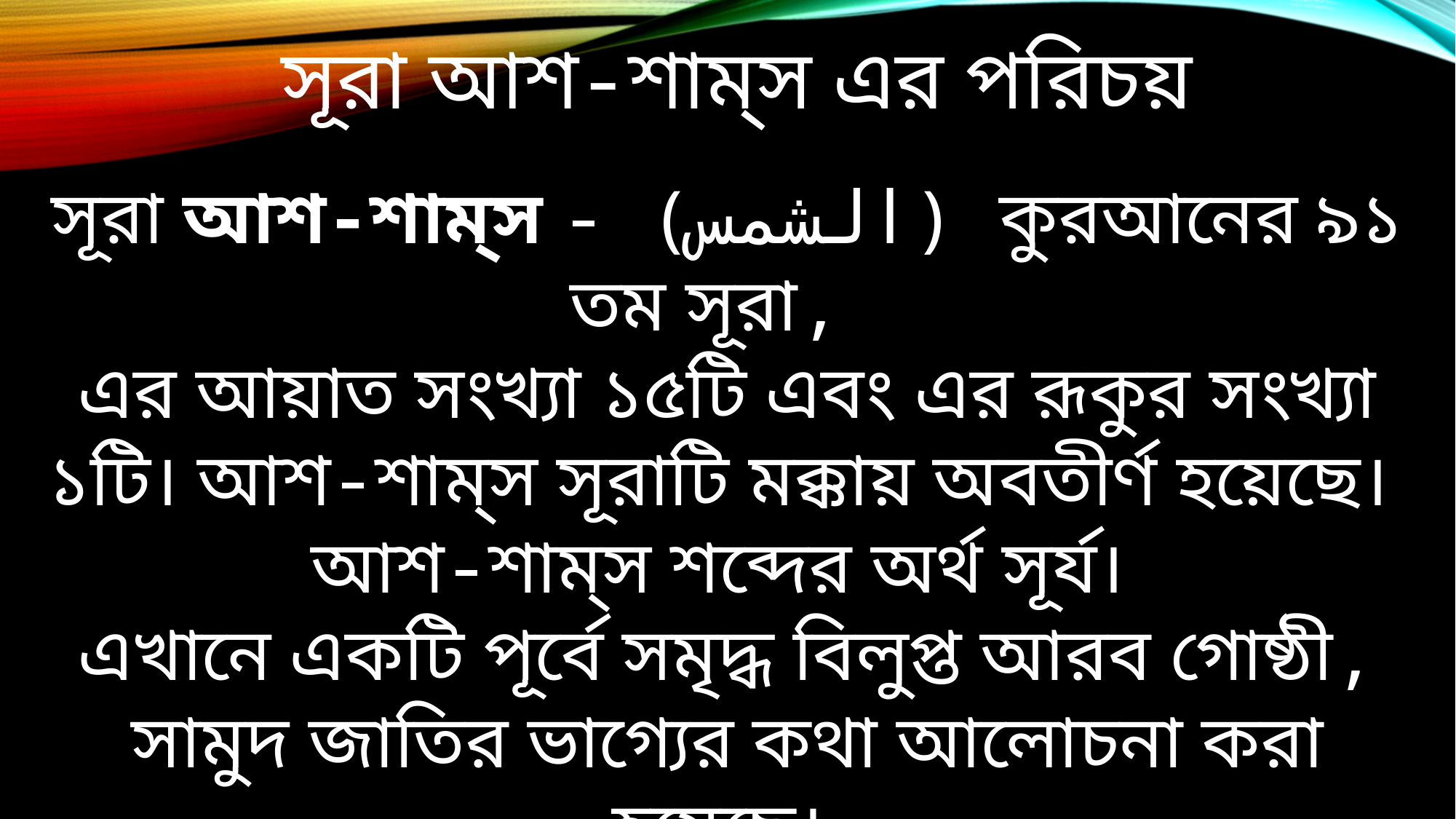

সূরা আশ-শাম্‌স এর পরিচয়
সূরা আশ-শাম্‌স - (الشمس‎) কুরআনের ৯১ তম সূরা,
এর আয়াত সংখ্যা ১৫টি এবং এর রূকুর সংখ্যা ১টি। আশ-শাম্‌স সূরাটি মক্কায় অবতীর্ণ হয়েছে।
আশ-শাম্‌স শব্দের অর্থ সূর্য।
এখানে একটি পূর্বে সমৃদ্ধ বিলুপ্ত আরব গোষ্ঠী, সামুদ জাতির ভাগ্যের কথা আলোচনা করা হয়েছে।